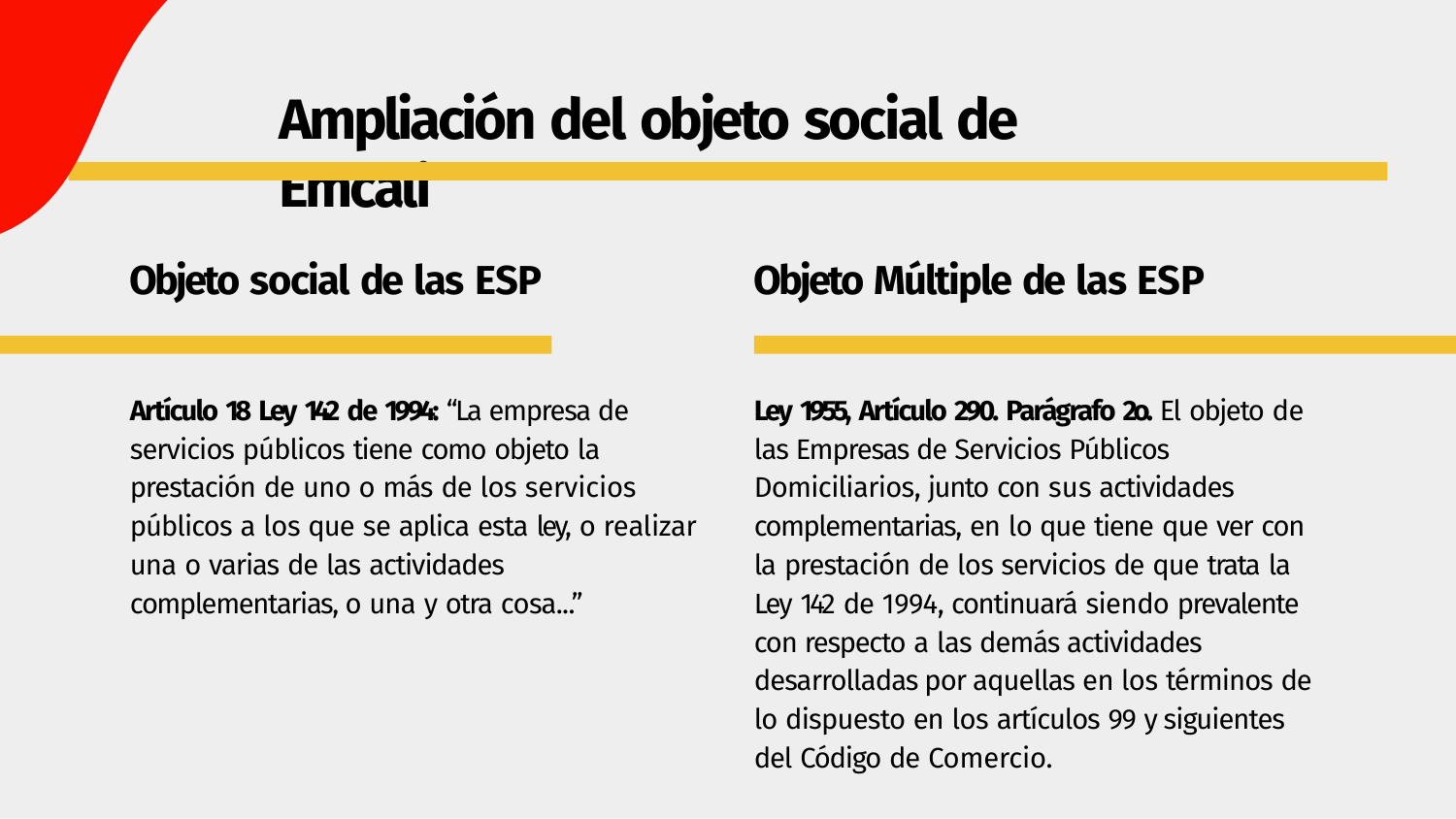

# Ampliación del objeto social de Emcali
Objeto social de las ESP

Artículo 18 Ley 142 de 1994: “La empresa de servicios públicos tiene como objeto la prestación de uno o más de los servicios públicos a los que se aplica esta ley, o realizar una o varias de las actividades complementarias, o una y otra cosa...”
Objeto Múltiple de las ESP

Ley 1955, Artículo 290. Parágrafo 2o. El objeto de las Empresas de Servicios Públicos Domiciliarios, junto con sus actividades complementarias, en lo que tiene que ver con la prestación de los servicios de que trata la Ley 142 de 1994, continuará siendo prevalente con respecto a las demás actividades desarrolladas por aquellas en los términos de lo dispuesto en los artículos 99 y siguientes del Código de Comercio.